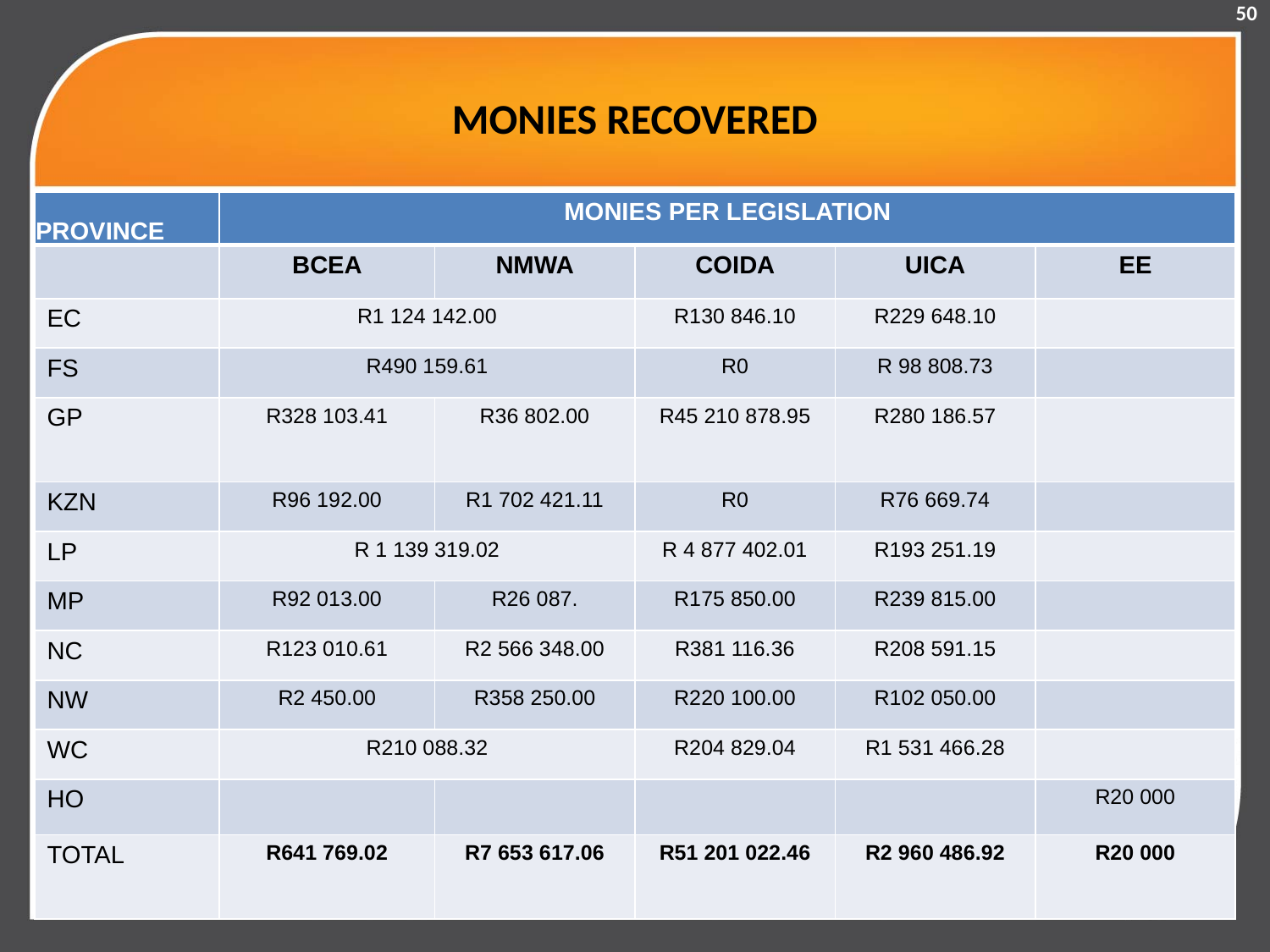

50
# MONIES RECOVERED
| PROVINCE | MONIES PER LEGISLATION |  |  |  |  |
| --- | --- | --- | --- | --- | --- |
|  | BCEA | NMWA | COIDA | UICA | EE |
| EC | R1 124 142.00 |  | R130 846.10 | R229 648.10 |  |
| FS | R490 159.61 |  | R0 | R 98 808.73 |  |
| GP | R328 103.41 | R36 802.00 | R45 210 878.95 | R280 186.57 |  |
| KZN | R96 192.00 | R1 702 421.11 | R0 | R76 669.74 |  |
| LP | R 1 139 319.02 |  | R 4 877 402.01 | R193 251.19 |  |
| MP | R92 013.00 | R26 087. | R175 850.00 | R239 815.00 |  |
| NC | R123 010.61 | R2 566 348.00 | R381 116.36 | R208 591.15 |  |
| NW | R2 450.00 | R358 250.00 | R220 100.00 | R102 050.00 |  |
| WC | R210 088.32 |  | R204 829.04 | R1 531 466.28 |  |
| HO |  |  |  |  | R20 000 |
| TOTAL | R641 769.02 | R7 653 617.06 | R51 201 022.46 | R2 960 486.92 | R20 000 |